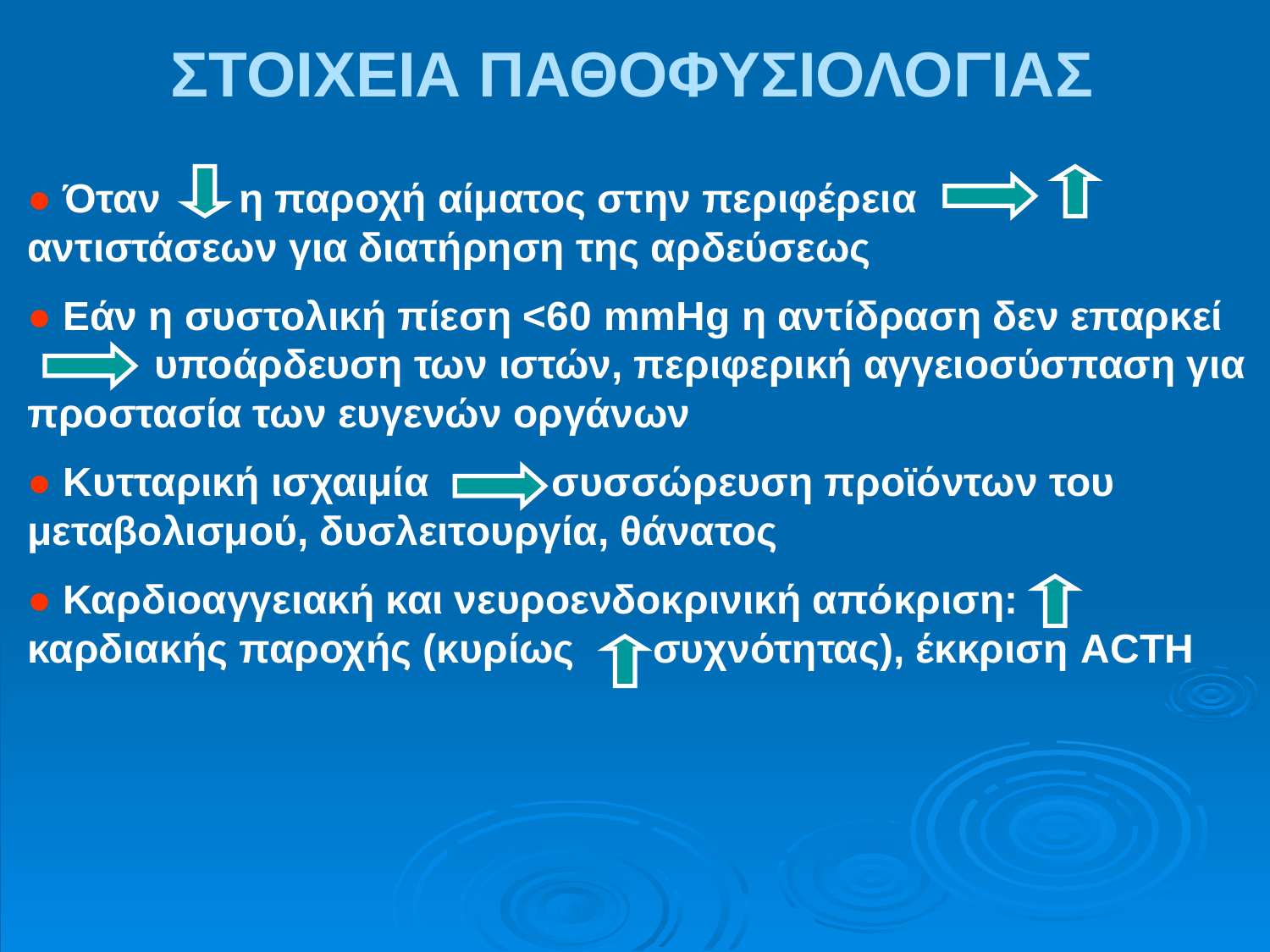

ΣΤΟΙΧΕΙΑ ΠΑΘΟΦΥΣΙΟΛΟΓΙΑΣ
● Όταν       η παροχή αίματος στην περιφέρεια                 αντιστάσεων για διατήρηση της αρδεύσεως
● Εάν η συστολική πίεση <60 mmHg η αντίδραση δεν επαρκεί            	υποάρδευση των ιστών, περιφερική αγγειοσύσπαση για προστασία των ευγενών οργάνων
● Κυτταρική ισχαιμία           συσσώρευση προϊόντων του μεταβολισμού, δυσλειτουργία, θάνατος
● Καρδιοαγγειακή και νευροενδοκρινική απόκριση:       καρδιακής παροχής (κυρίως       συχνότητας), έκκριση ACTH